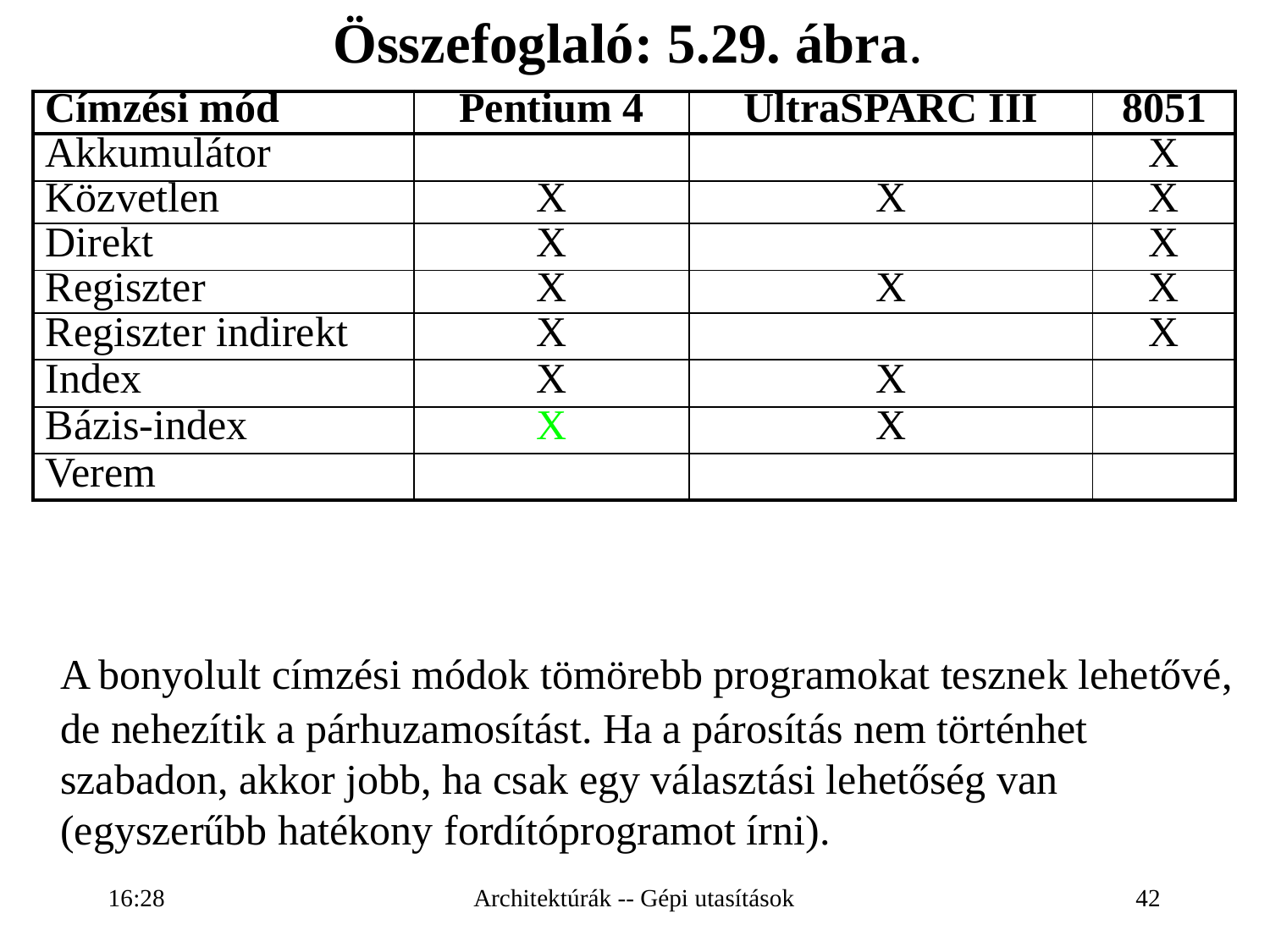

Összefoglaló: 5.29. ábra.
| Címzési mód | Pentium 4 | UltraSPARC III | 8051 |
| --- | --- | --- | --- |
| Akkumulátor |  |  | X |
| Közvetlen | X | X | X |
| Direkt | X |  | X |
| Regiszter | X | X | X |
| Regiszter indirekt | X |  | X |
| Index | X | X |  |
| Bázis-index | X | X |  |
| Verem |  |  |  |
	A bonyolult címzési módok tömörebb programokat tesznek lehetővé, de nehezítik a párhuzamosítást. Ha a párosítás nem történhet szabadon, akkor jobb, ha csak egy választási lehetőség van (egyszerűbb hatékony fordítóprogramot írni).
16:28
Architektúrák -- Gépi utasítások
42